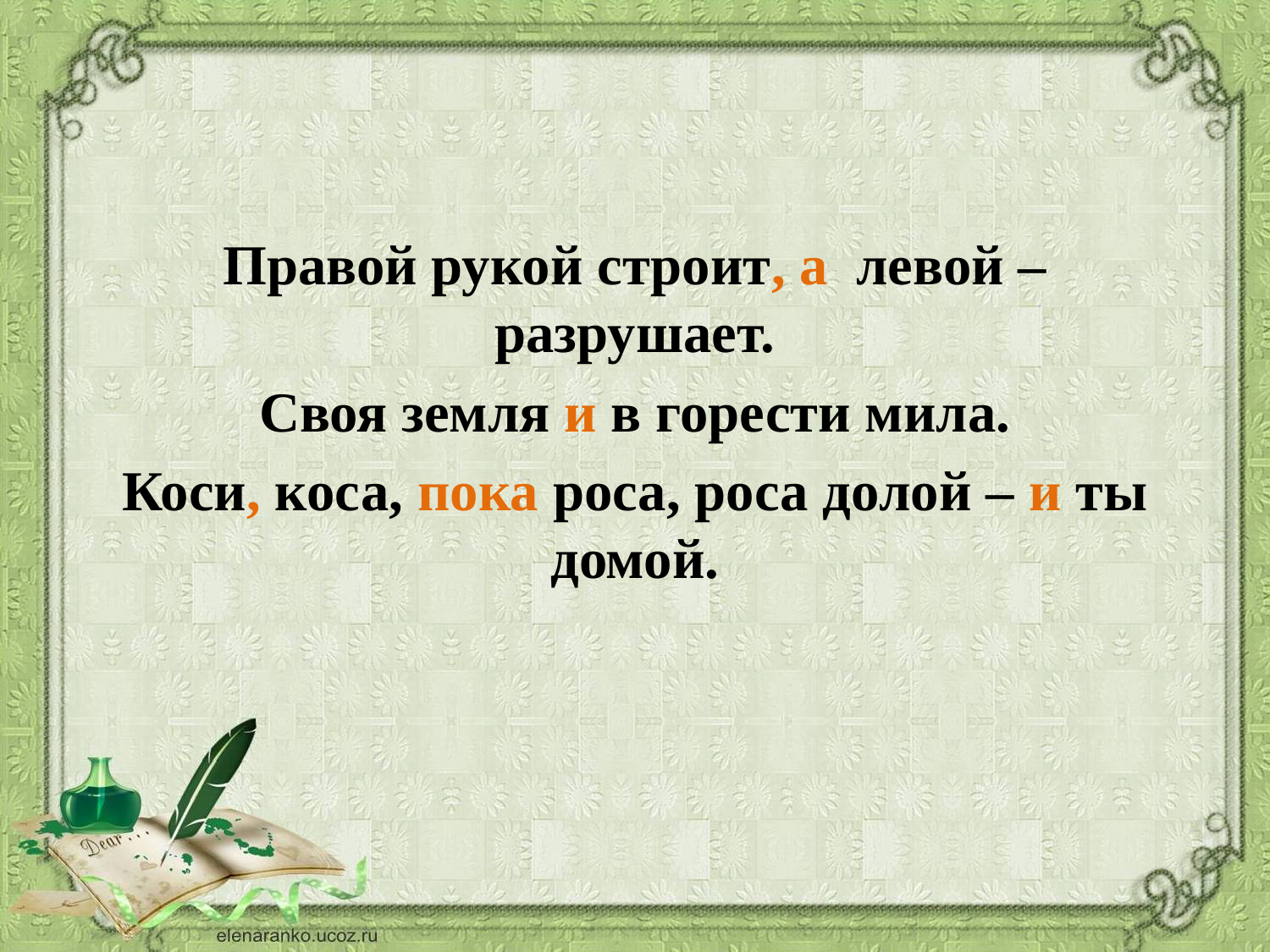

#
Правой рукой строит, а  левой – разрушает.
Своя земля и в горести мила.
Коси, коса, пока роса, роса долой – и ты домой.